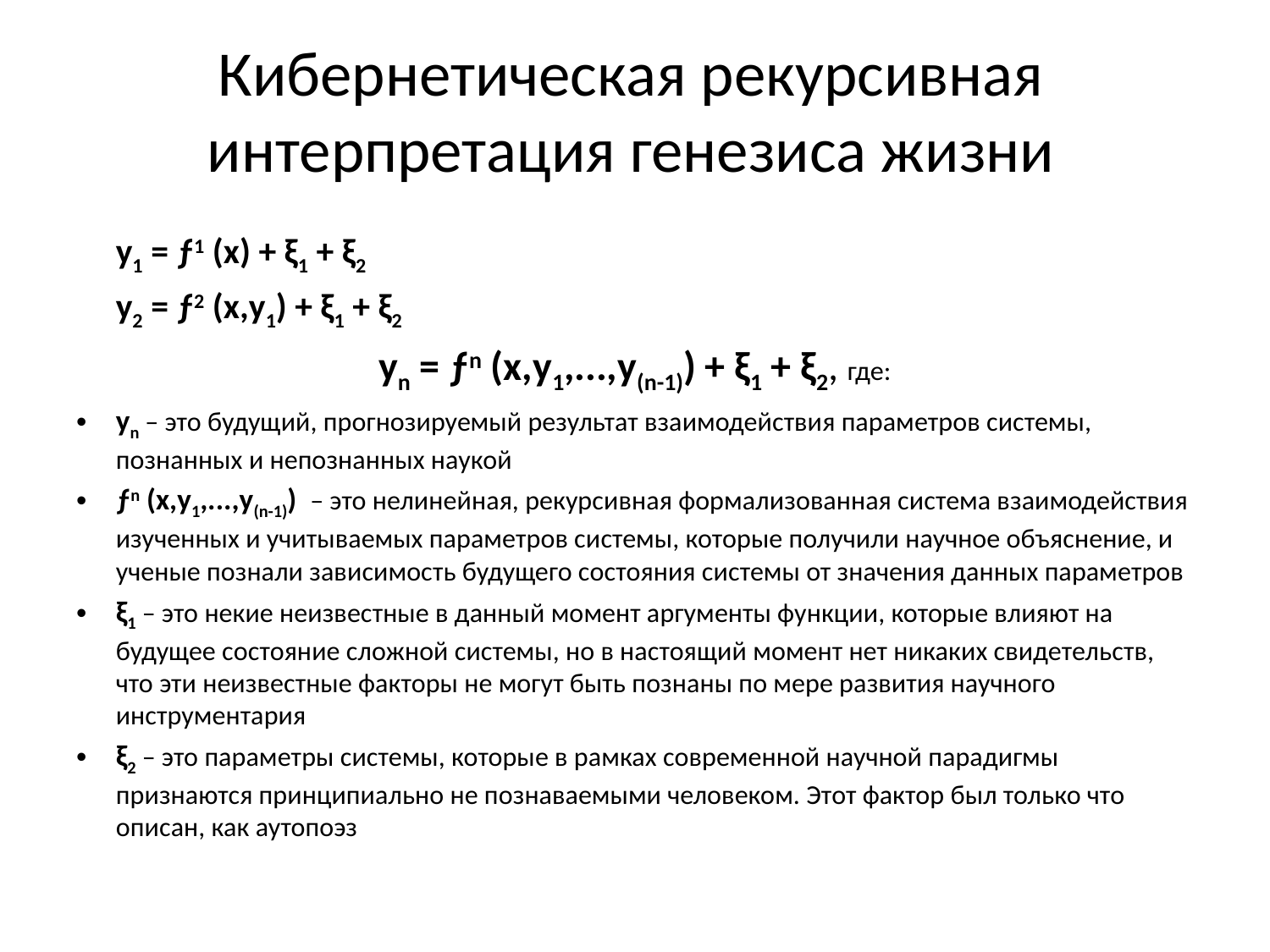

# Кибернетическая рекурсивная интерпретация генезиса жизни
	y1 = ƒ1 (x) + ξ1 + ξ2
	y2 = ƒ2 (x,у1) + ξ1 + ξ2
yn = ƒn (x,у1,...,y(n-1)) + ξ1 + ξ2, где:
yn – это будущий, прогнозируемый результат взаимодействия параметров системы, познанных и непознанных наукой
ƒn (x,у1,...,y(n-1))  – это нелинейная, рекурсивная формализованная система взаимодействия изученных и учитываемых параметров системы, которые получили научное объяснение, и ученые познали зависимость будущего состояния системы от значения данных параметров
ξ1 – это некие неизвестные в данный момент аргументы функции, которые влияют на будущее состояние сложной системы, но в настоящий момент нет никаких свидетельств, что эти неизвестные факторы не могут быть познаны по мере развития научного инструментария
ξ2 – это параметры системы, которые в рамках современной научной парадигмы признаются принципиально не познаваемыми человеком. Этот фактор был только что описан, как аутопоэз